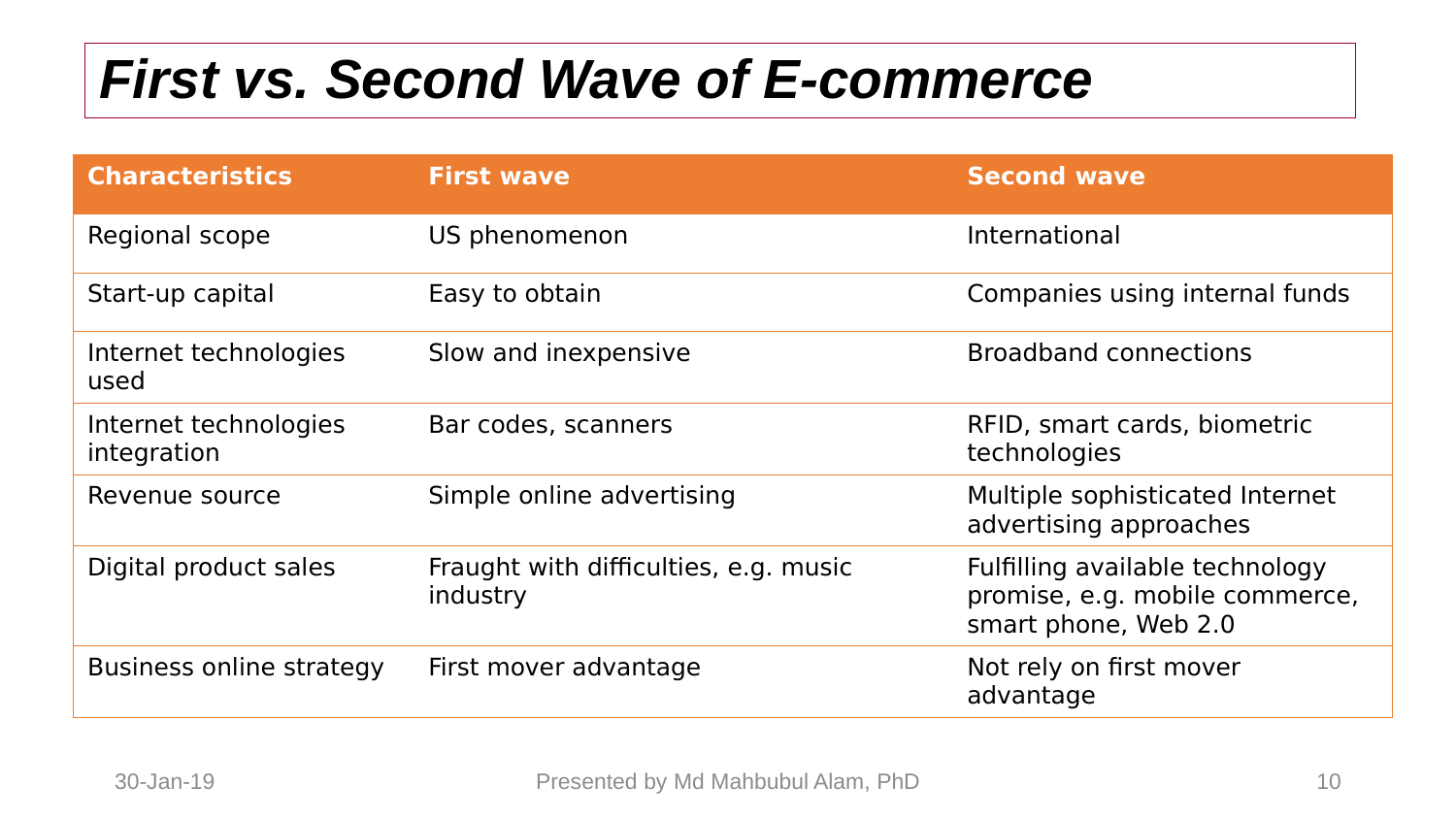

# First vs. Second Wave of E-commerce
| Characteristics | First wave | Second wave |
| --- | --- | --- |
| Regional scope | US phenomenon | International |
| Start-up capital | Easy to obtain | Companies using internal funds |
| Internet technologies used | Slow and inexpensive | Broadband connections |
| Internet technologies integration | Bar codes, scanners | RFID, smart cards, biometric technologies |
| Revenue source | Simple online advertising | Multiple sophisticated Internet advertising approaches |
| Digital product sales | Fraught with difficulties, e.g. music industry | Fulfilling available technology promise, e.g. mobile commerce, smart phone, Web 2.0 |
| Business online strategy | First mover advantage | Not rely on first mover advantage |
30-Jan-19
Presented by Md Mahbubul Alam, PhD
10